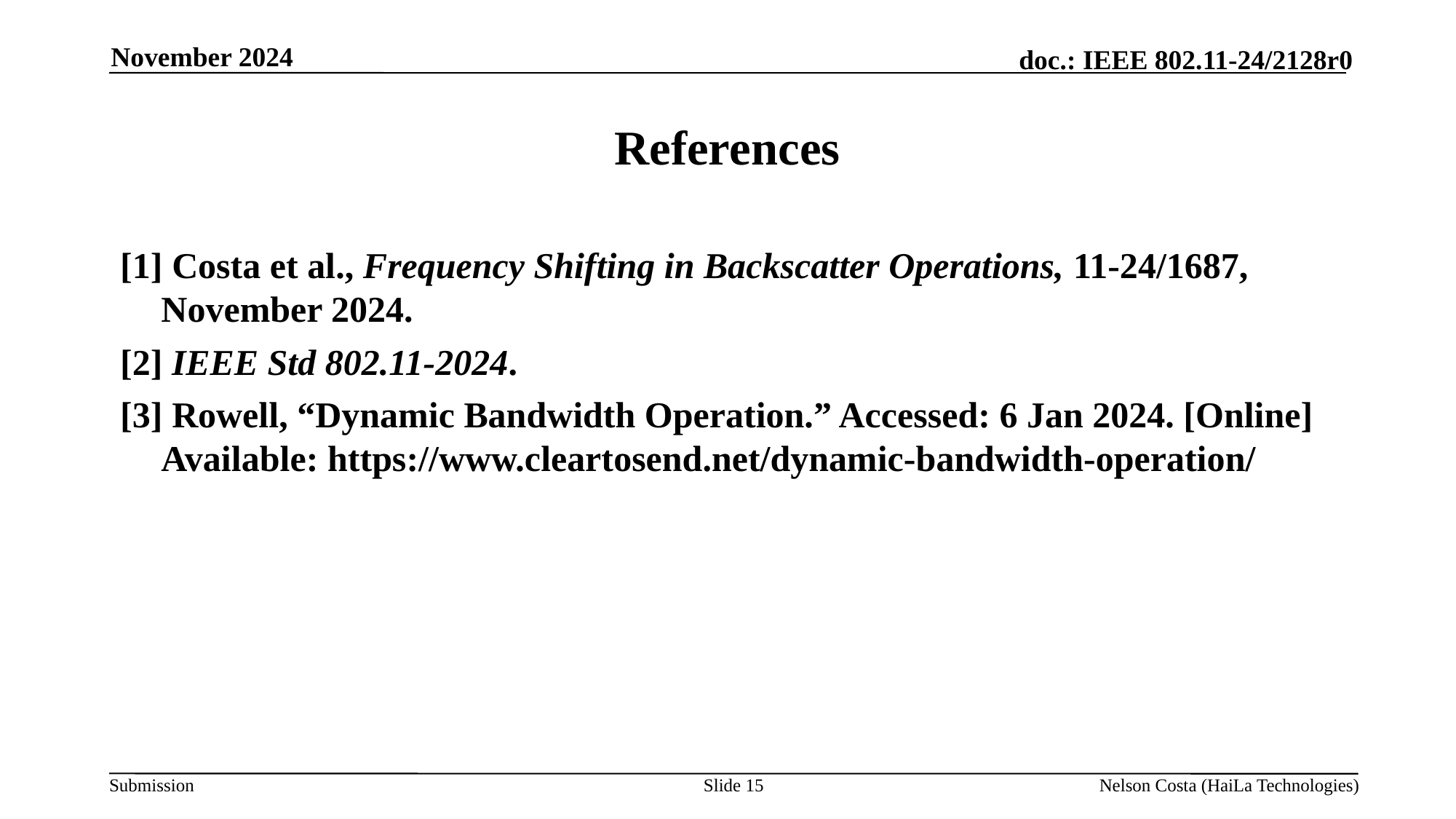

November 2024
# References
[1] Costa et al., Frequency Shifting in Backscatter Operations, 11-24/1687, November 2024.
[2] IEEE Std 802.11-2024.
[3] Rowell, “Dynamic Bandwidth Operation.” Accessed: 6 Jan 2024. [Online] Available: https://www.cleartosend.net/dynamic-bandwidth-operation/
Slide 15
Nelson Costa (HaiLa Technologies)